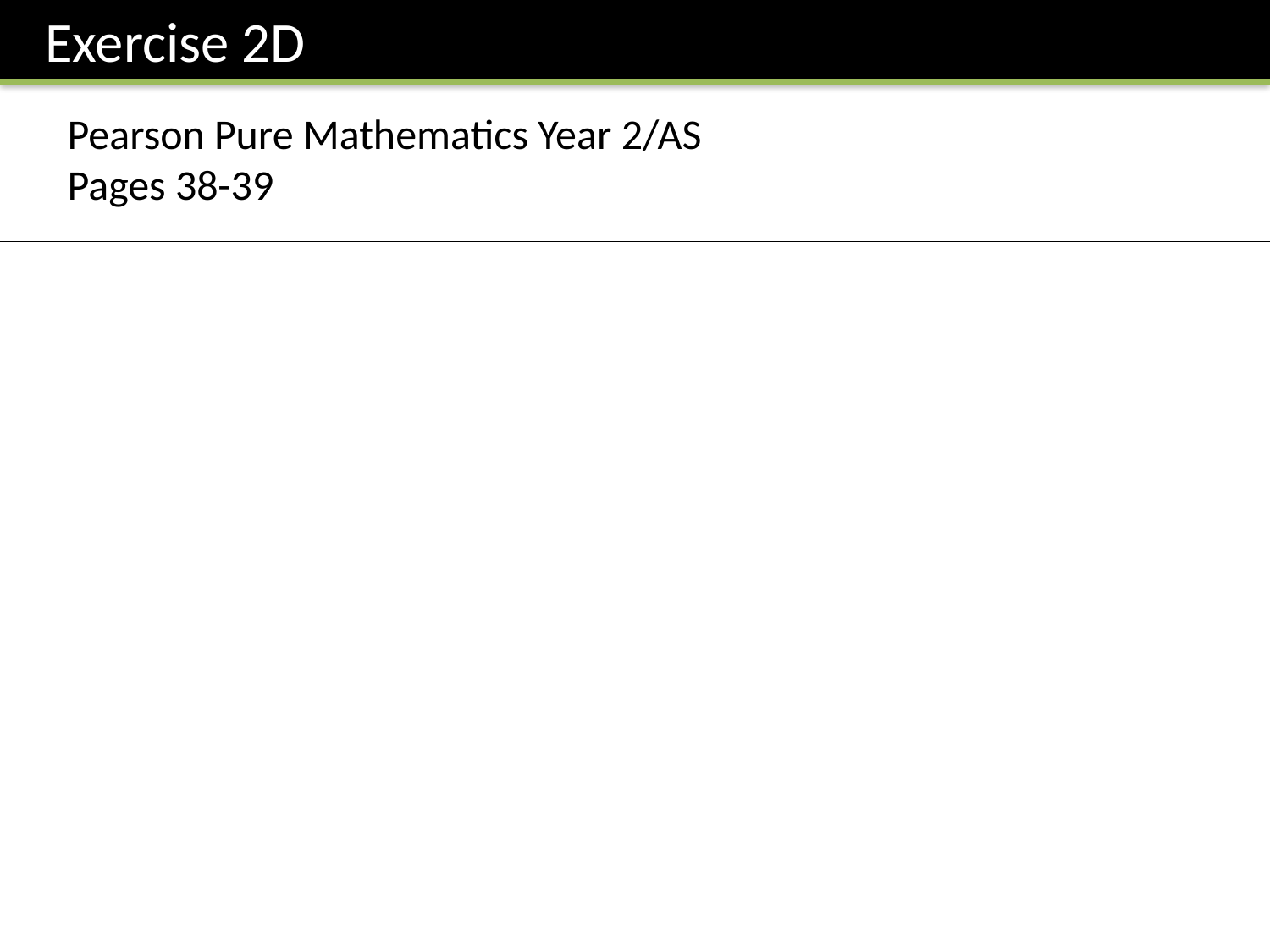

Exercise 2D
Pearson Pure Mathematics Year 2/AS
Pages 38-39